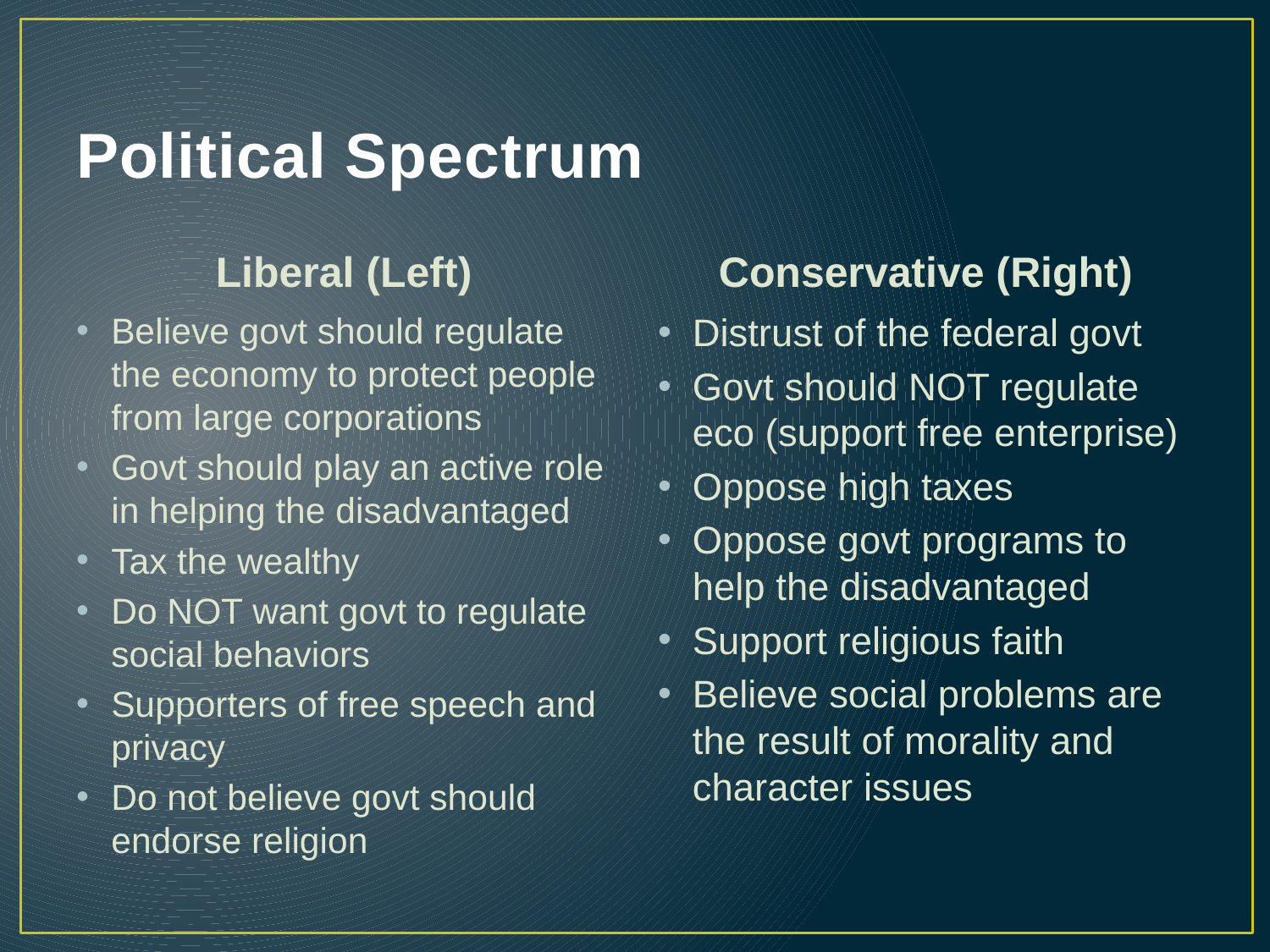

# Political Spectrum
Liberal (Left)
Conservative (Right)
Believe govt should regulate the economy to protect people from large corporations
Govt should play an active role in helping the disadvantaged
Tax the wealthy
Do NOT want govt to regulate social behaviors
Supporters of free speech and privacy
Do not believe govt should endorse religion
Distrust of the federal govt
Govt should NOT regulate eco (support free enterprise)
Oppose high taxes
Oppose govt programs to help the disadvantaged
Support religious faith
Believe social problems are the result of morality and character issues